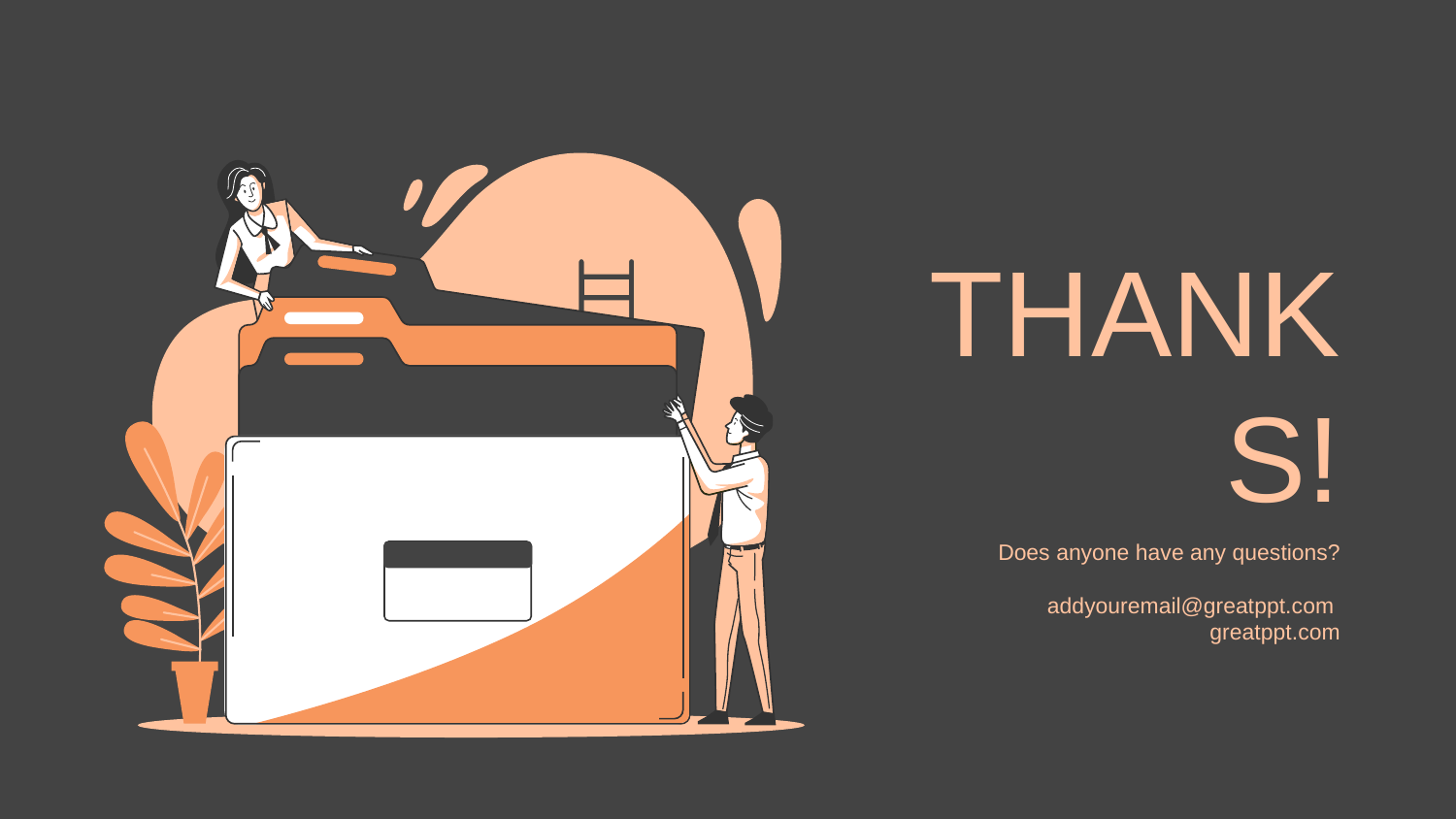

# THANKS!
Does anyone have any questions?

addyouremail@greatppt.com
greatppt.com